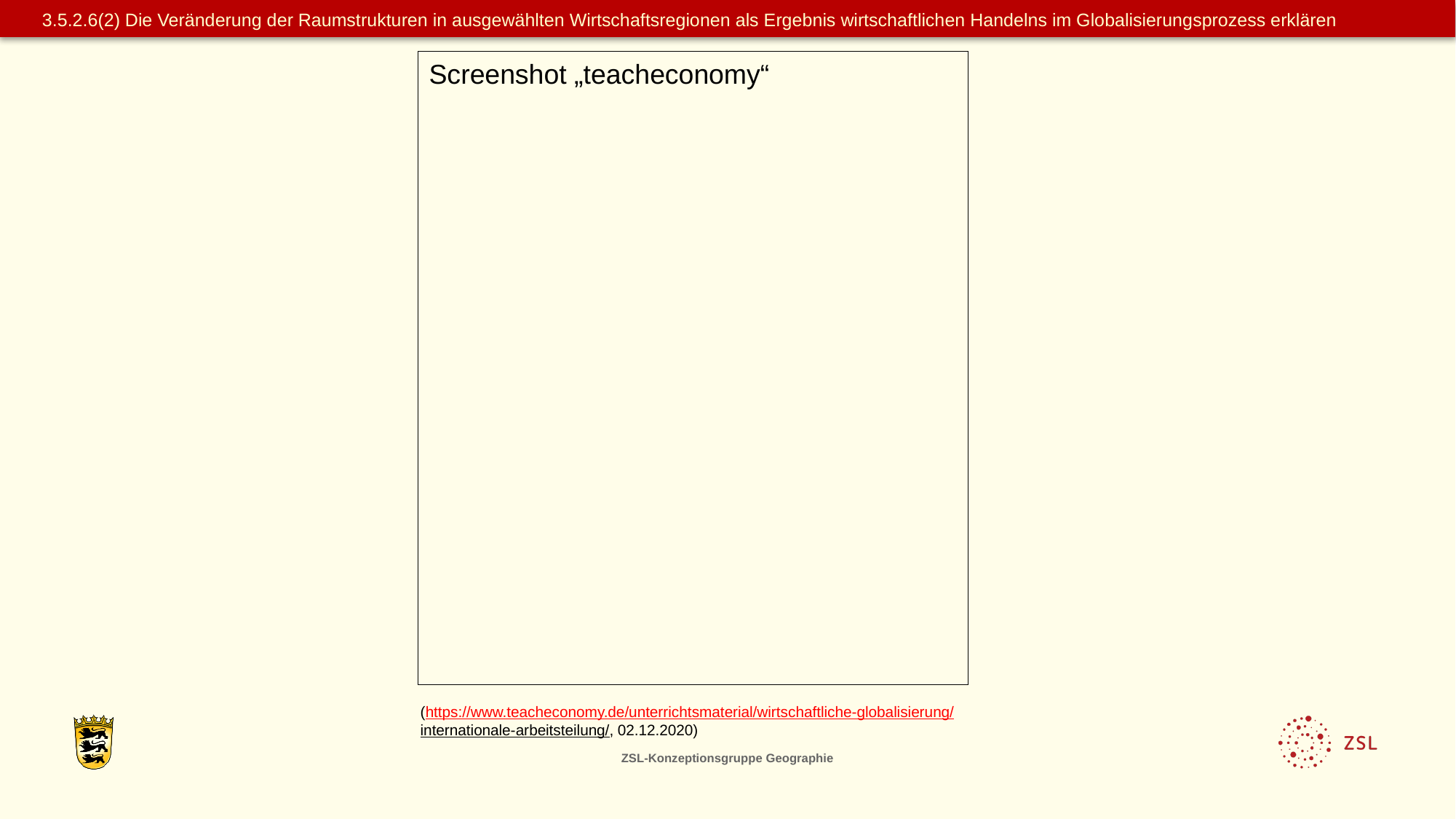

3.5.2.6(2) Die Veränderung der Raumstrukturen in ausgewählten Wirtschaftsregionen als Ergebnis wirtschaftlichen Handelns im Globalisierungsprozess erklären
Screenshot „teacheconomy“

(https://www.teacheconomy.de/unterrichtsmaterial/wirtschaftliche-globalisierung/
internationale-arbeitsteilung/, 02.12.2020)
ZSL-Konzeptionsgruppe Geographie